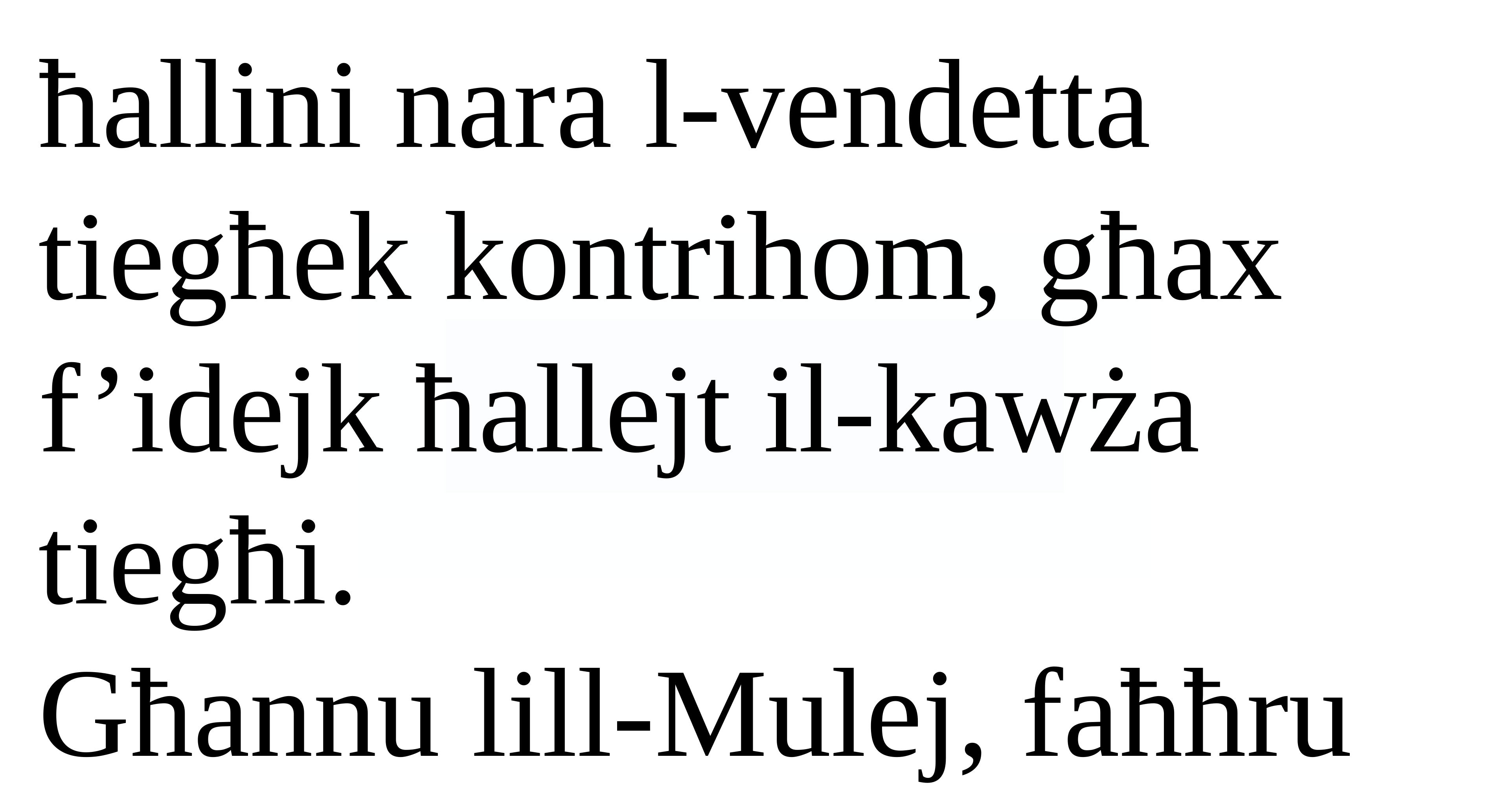

ħallini nara l-vendetta tiegħek kontrihom, għax f’idejk ħallejt il-kawża tiegħi.
Għannu lill-Mulej, faħħru